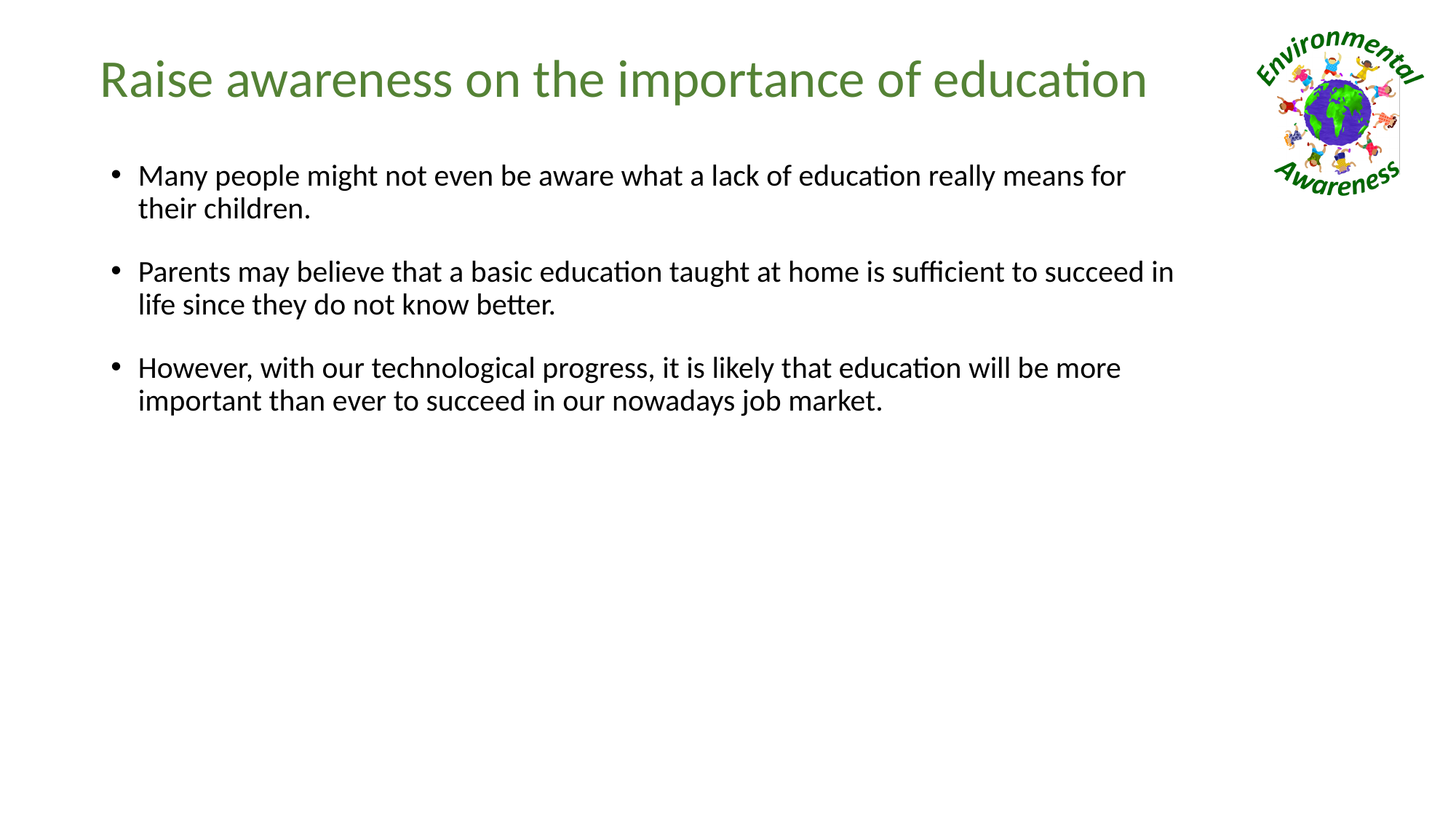

# Raise awareness on the importance of education
Many people might not even be aware what a lack of education really means for their children.
Parents may believe that a basic education taught at home is sufficient to succeed in life since they do not know better.
However, with our technological progress, it is likely that education will be more important than ever to succeed in our nowadays job market.